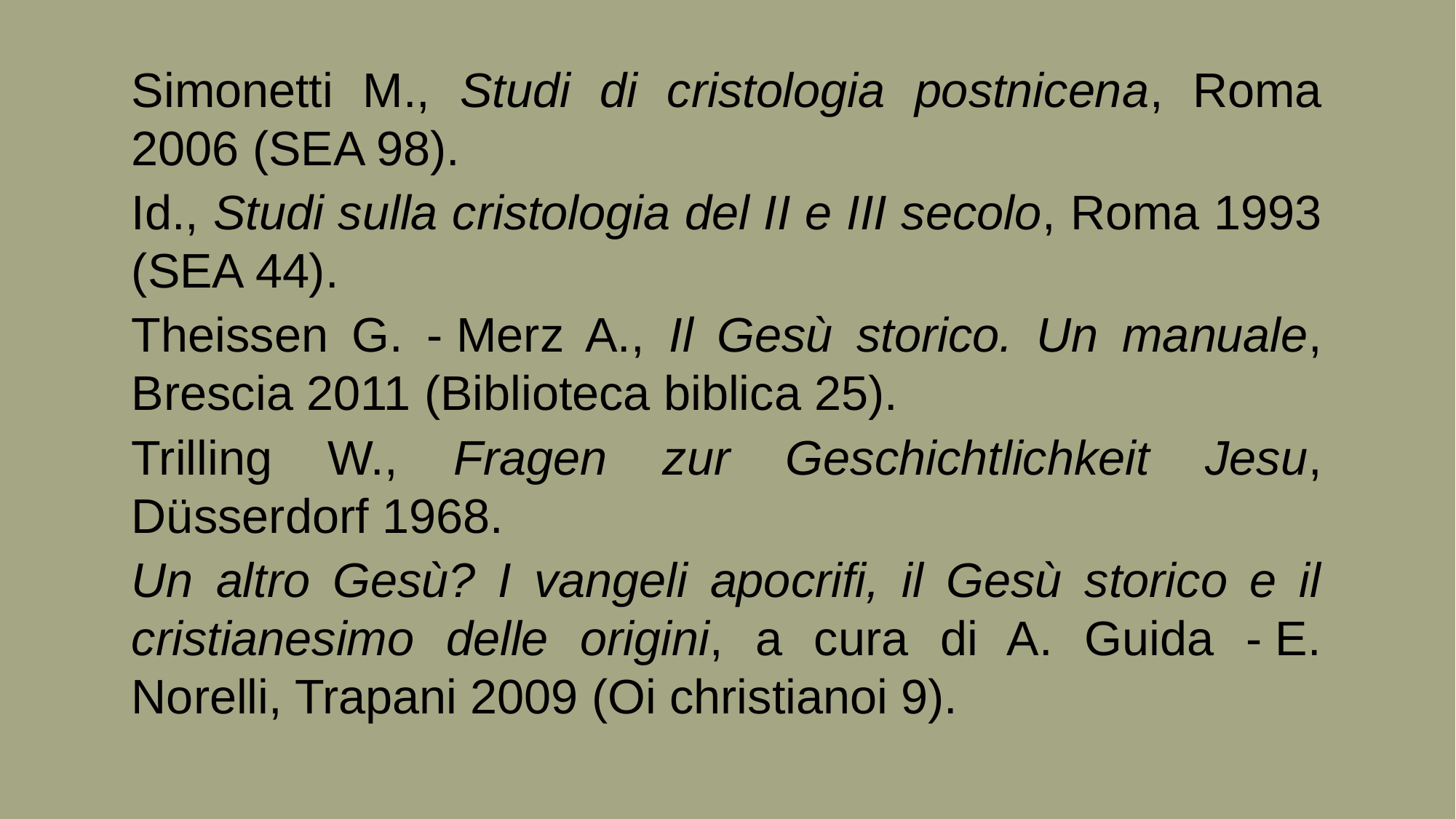

Simonetti M., Studi di cristologia postnicena, Roma 2006 (SEA 98).
Id., Studi sulla cristologia del II e III secolo, Roma 1993 (SEA 44).
Theissen G. - Merz A., Il Gesù storico. Un manuale, Brescia 2011 (Biblioteca biblica 25).
Trilling W., Fragen zur Geschichtlichkeit Jesu, Düsserdorf 1968.
Un altro Gesù? I vangeli apocrifi, il Gesù storico e il cristianesimo delle origini, a cura di A. Guida - E. Norelli, Trapani 2009 (Oi christianoi 9).